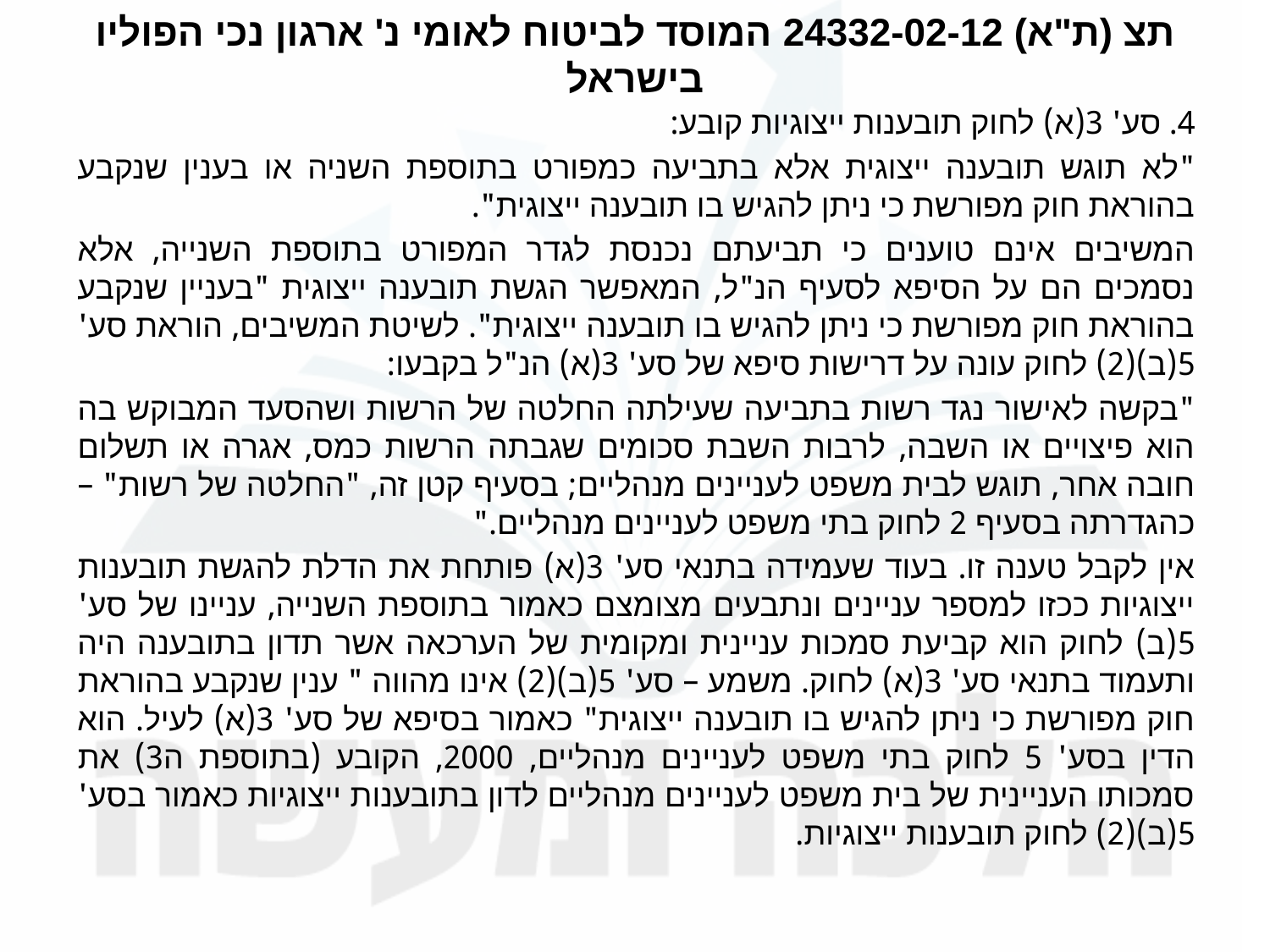

# תצ (ת"א) 24332-02-12 המוסד לביטוח לאומי נ' ארגון נכי הפוליו בישראל
4. סע' 3(א) לחוק תובענות ייצוגיות קובע:
"לא תוגש תובענה ייצוגית אלא בתביעה כמפורט בתוספת השניה או בענין שנקבע בהוראת חוק מפורשת כי ניתן להגיש בו תובענה ייצוגית".
המשיבים אינם טוענים כי תביעתם נכנסת לגדר המפורט בתוספת השנייה, אלא נסמכים הם על הסיפא לסעיף הנ"ל, המאפשר הגשת תובענה ייצוגית "בעניין שנקבע בהוראת חוק מפורשת כי ניתן להגיש בו תובענה ייצוגית". לשיטת המשיבים, הוראת סע' 5(ב)(2) לחוק עונה על דרישות סיפא של סע' 3(א) הנ"ל בקבעו:
"בקשה לאישור נגד רשות בתביעה שעילתה החלטה של הרשות ושהסעד המבוקש בה הוא פיצויים או השבה, לרבות השבת סכומים שגבתה הרשות כמס, אגרה או תשלום חובה אחר, תוגש לבית משפט לעניינים מנהליים; בסעיף קטן זה, "החלטה של רשות" – כהגדרתה בסעיף 2 לחוק בתי משפט לעניינים מנהליים."
אין לקבל טענה זו. בעוד שעמידה בתנאי סע' 3(א) פותחת את הדלת להגשת תובענות ייצוגיות ככזו למספר עניינים ונתבעים מצומצם כאמור בתוספת השנייה, עניינו של סע' 5(ב) לחוק הוא קביעת סמכות עניינית ומקומית של הערכאה אשר תדון בתובענה היה ותעמוד בתנאי סע' 3(א) לחוק. משמע – סע' 5(ב)(2) אינו מהווה " ענין שנקבע בהוראת חוק מפורשת כי ניתן להגיש בו תובענה ייצוגית" כאמור בסיפא של סע' 3(א) לעיל. הוא הדין בסע' 5 לחוק בתי משפט לעניינים מנהליים, 2000, הקובע (בתוספת ה3) את סמכותו העניינית של בית משפט לעניינים מנהליים לדון בתובענות ייצוגיות כאמור בסע' 5(ב)(2) לחוק תובענות ייצוגיות.